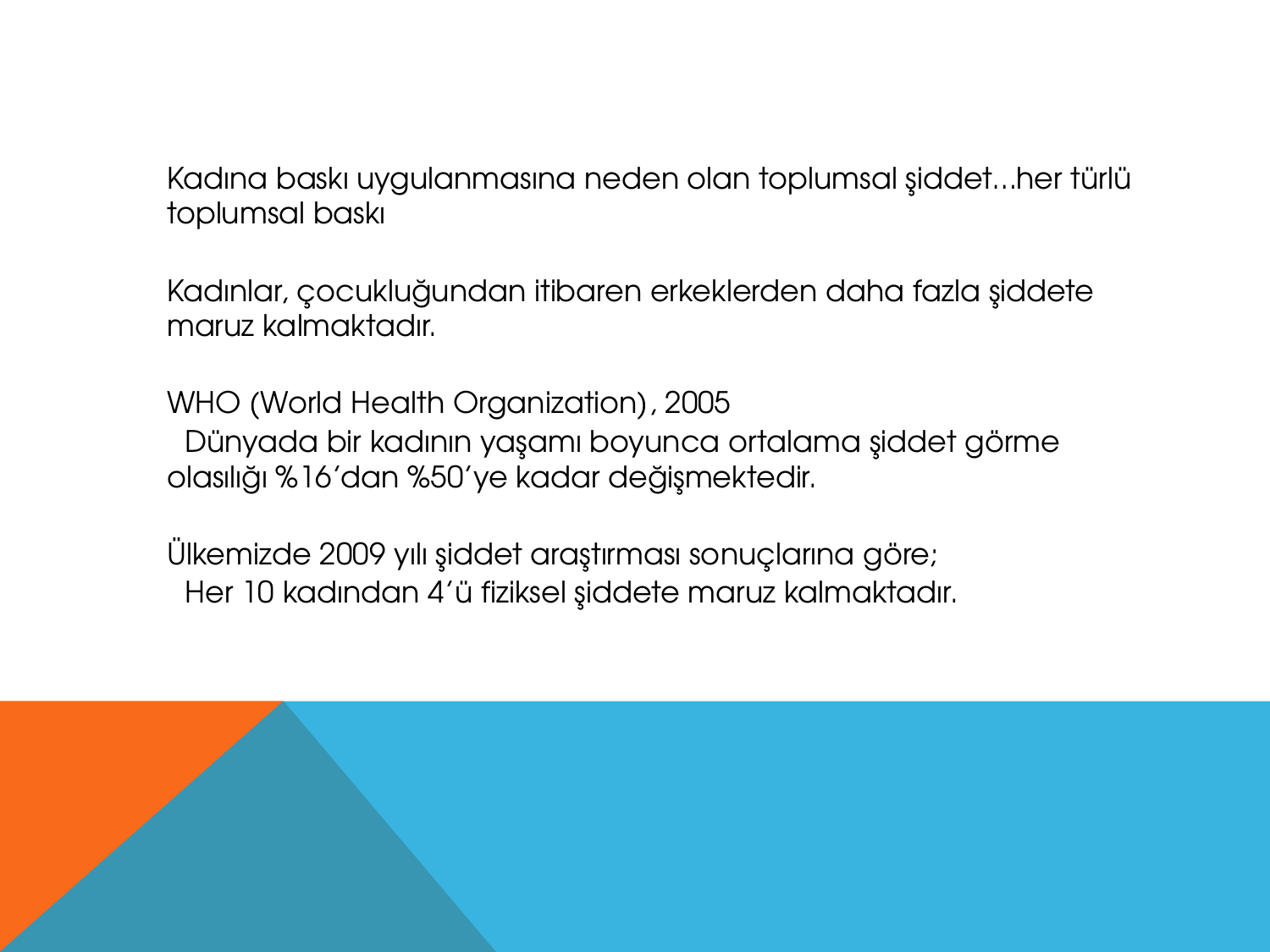

#
	Kadına baskı uygulanmasına neden olan toplumsal şiddet…her türlü toplumsal baskı

	Kadınlar, çocukluğundan itibaren erkeklerden daha fazla şiddete maruz kalmaktadır.

	WHO (World Health Organization), 2005
       Dünyada bir kadının yaşamı boyunca ortalama şiddet görme olasılığı %16’dan %50’ye kadar değişmektedir.

	Ülkemizde 2009 yılı şiddet araştırması sonuçlarına göre;
       Her 10 kadından 4’ü fiziksel şiddete maruz kalmaktadır.